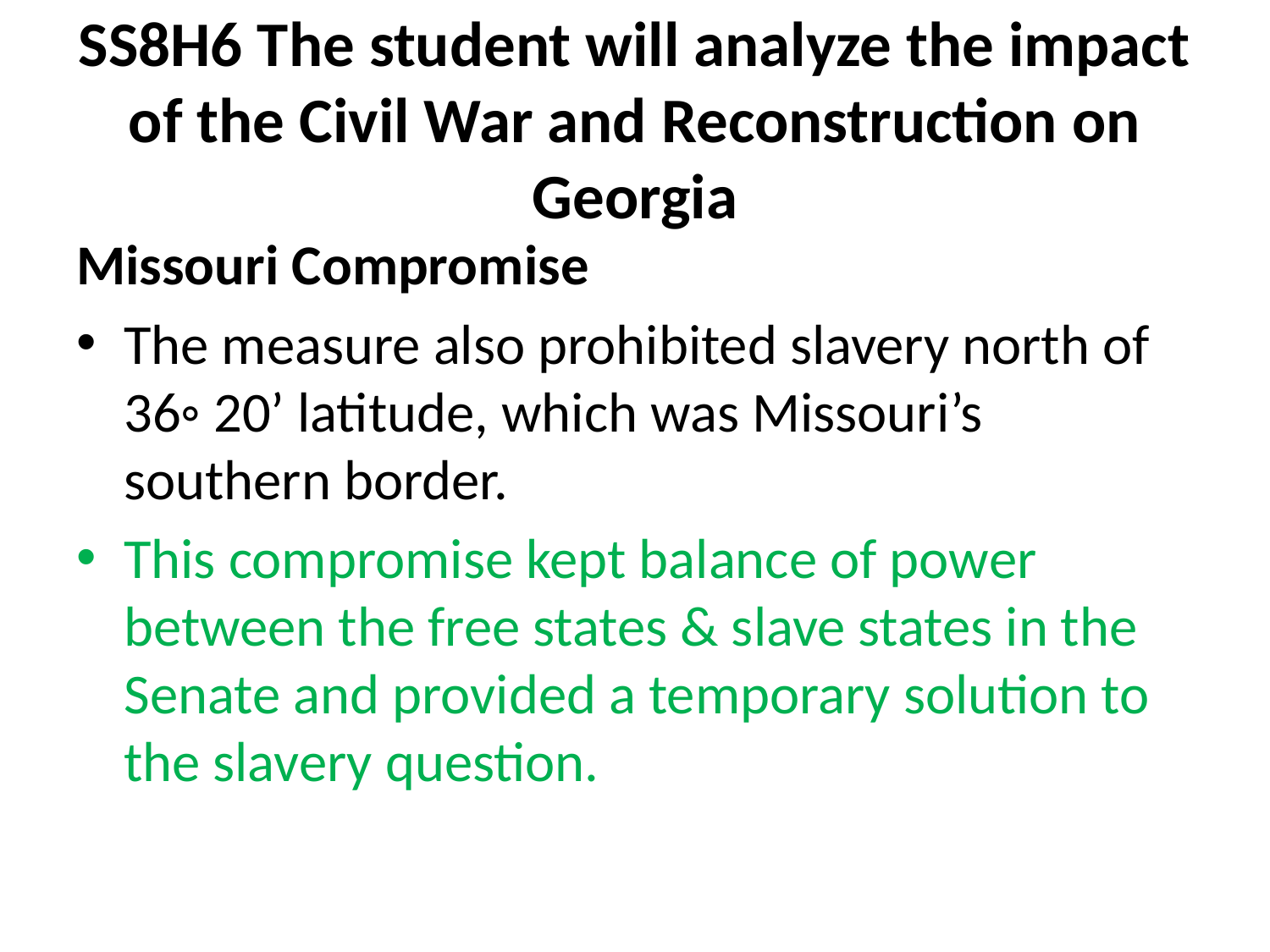

# SS8H6 The student will analyze the impact of the Civil War and Reconstruction on Georgia
Missouri Compromise
The measure also prohibited slavery north of 36◦ 20’ latitude, which was Missouri’s southern border.
This compromise kept balance of power between the free states & slave states in the Senate and provided a temporary solution to the slavery question.